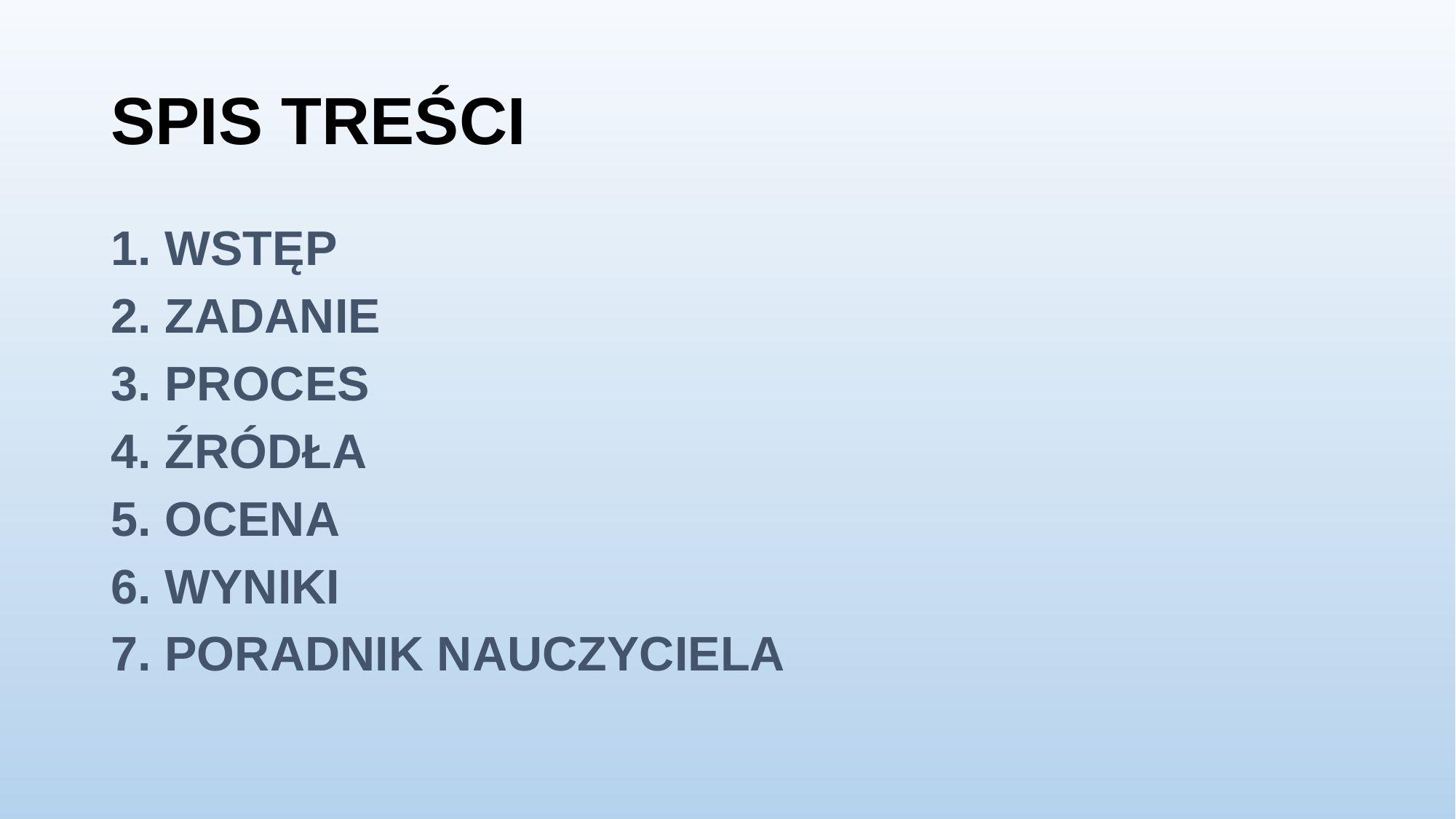

# SPIS TREŚCI
 WSTĘP
 ZADANIE
 PROCES
 ŹRÓDŁA
 OCENA
 WYNIKI
 PORADNIK NAUCZYCIELA